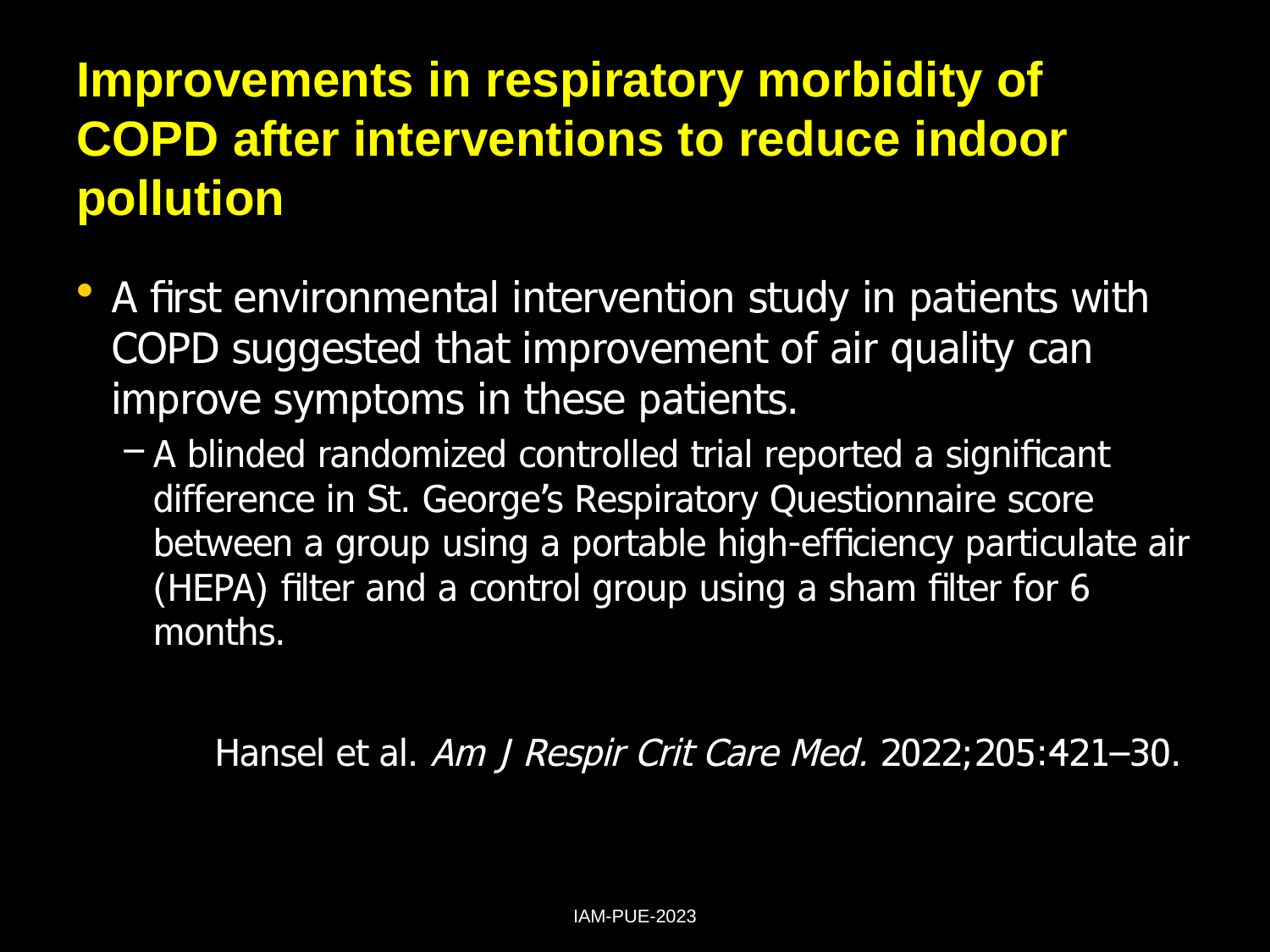

# Improvements in respiratory morbidity of COPD after interventions to reduce indoor pollution
A first environmental intervention study in patients with COPD suggested that improvement of air quality can improve symptoms in these patients.
A blinded randomized controlled trial reported a significant difference in St. George’s Respiratory Questionnaire score between a group using a portable high-efficiency particulate air (HEPA) filter and a control group using a sham filter for 6 months.

Hansel et al. Am J Respir Crit Care Med. 2022;205:421–30.
IAM-PUE-2023